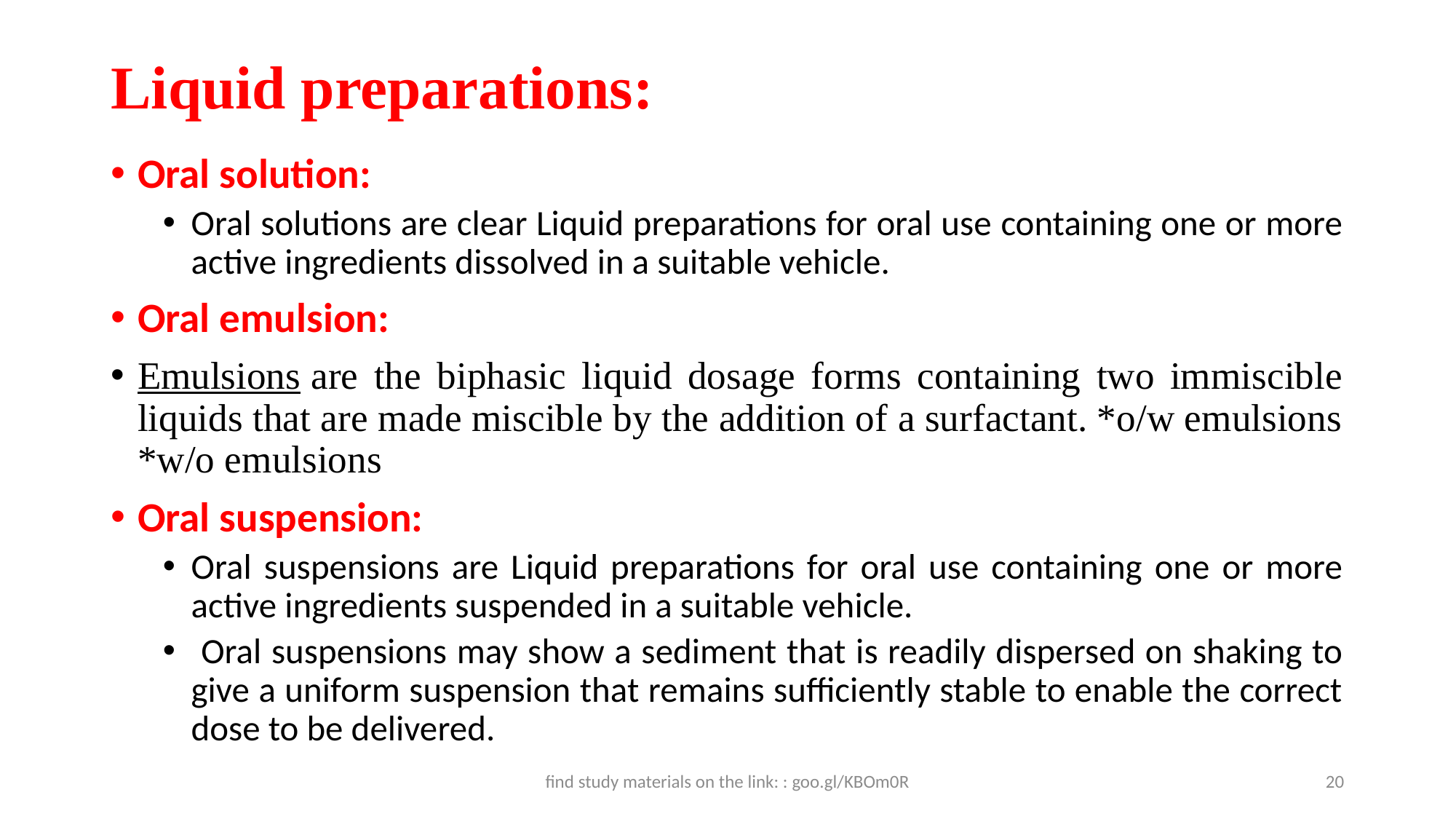

# Liquid preparations:
Oral solution:
Oral solutions are clear Liquid preparations for oral use containing one or more active ingredients dissolved in a suitable vehicle.
Oral emulsion:
Emulsions are the biphasic liquid dosage forms containing two immiscible liquids that are made miscible by the addition of a surfactant. *o/w emulsions *w/o emulsions
Oral suspension:
Oral suspensions are Liquid preparations for oral use containing one or more active ingredients suspended in a suitable vehicle.
 Oral suspensions may show a sediment that is readily dispersed on shaking to give a uniform suspension that remains sufficiently stable to enable the correct dose to be delivered.

find study materials on the link: : goo.gl/KBOm0R
20